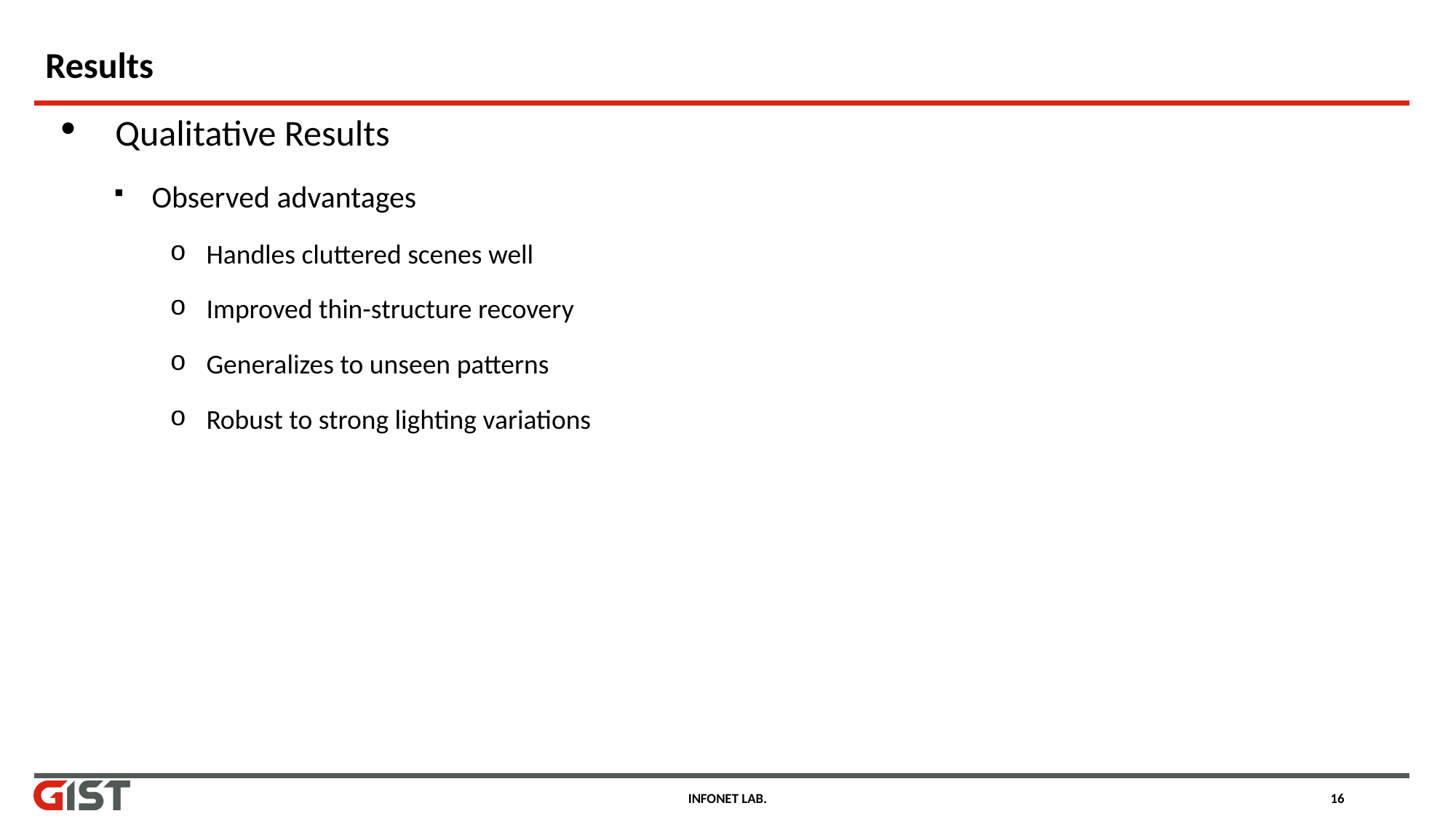

# Results
Qualitative Results
Observed advantages
Handles cluttered scenes well
Improved thin-structure recovery
Generalizes to unseen patterns
Robust to strong lighting variations
INFONET LAB.
16